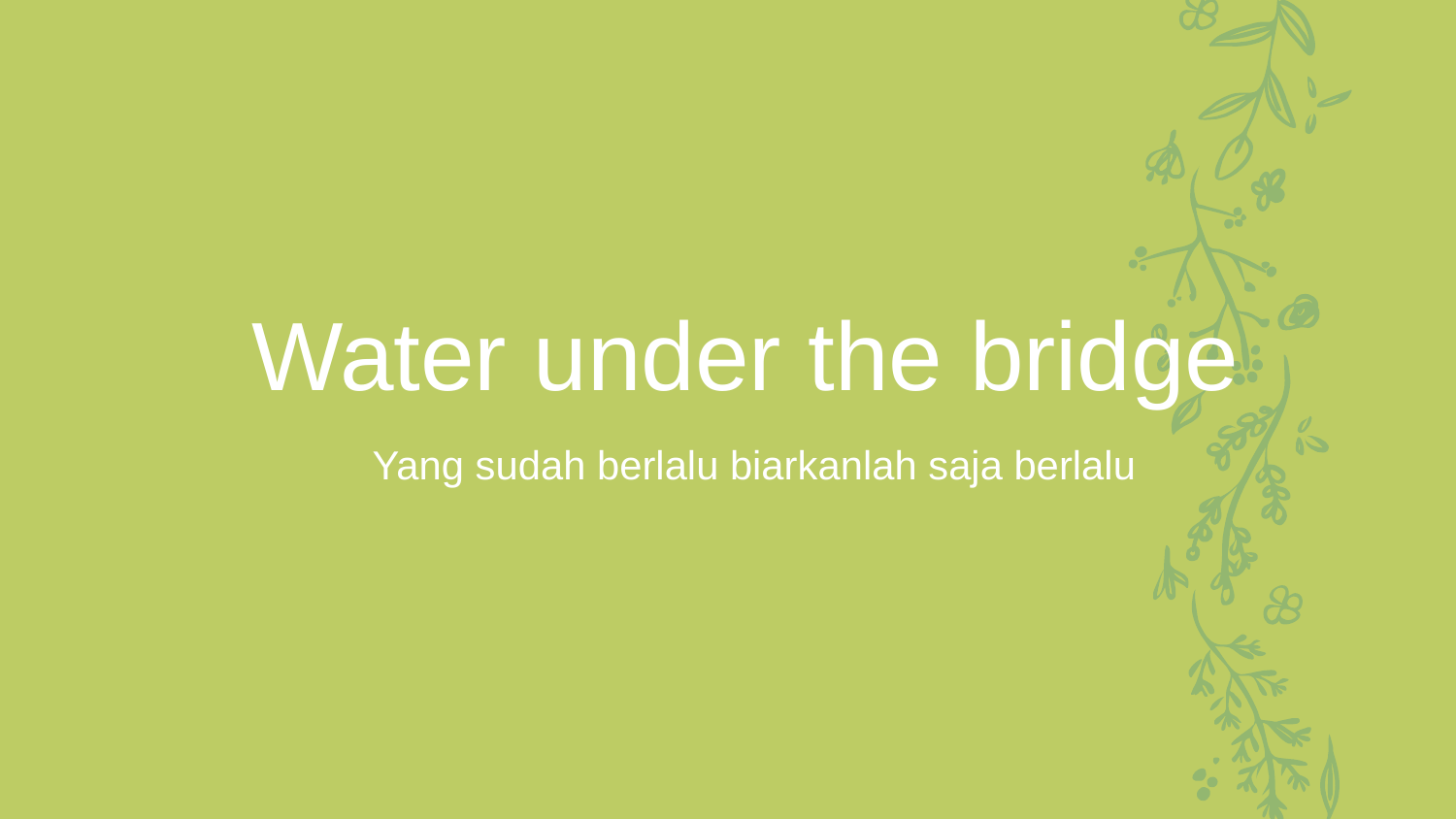

# Water under the bridge
Yang sudah berlalu biarkanlah saja berlalu